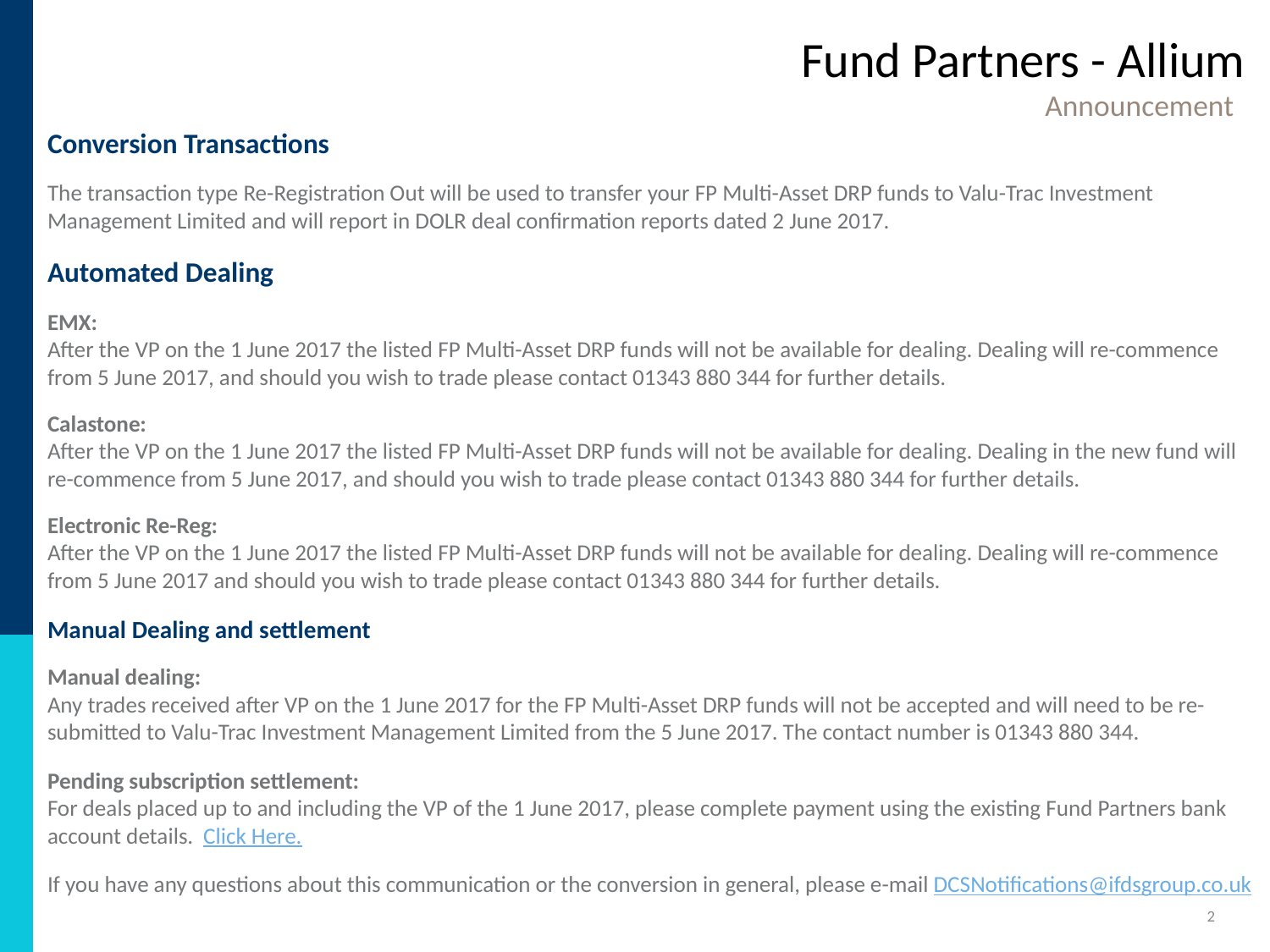

# Fund Partners - Allium
Announcement
Conversion Transactions

The transaction type Re-Registration Out will be used to transfer your FP Multi-Asset DRP funds to Valu-Trac Investment Management Limited and will report in DOLR deal confirmation reports dated 2 June 2017.

Automated Dealing

EMX:
After the VP on the 1 June 2017 the listed FP Multi-Asset DRP funds will not be available for dealing. Dealing will re-commence from 5 June 2017, and should you wish to trade please contact 01343 880 344 for further details.

Calastone:
After the VP on the 1 June 2017 the listed FP Multi-Asset DRP funds will not be available for dealing. Dealing in the new fund will re-commence from 5 June 2017, and should you wish to trade please contact 01343 880 344 for further details.

Electronic Re-Reg:
After the VP on the 1 June 2017 the listed FP Multi-Asset DRP funds will not be available for dealing. Dealing will re-commence from 5 June 2017 and should you wish to trade please contact 01343 880 344 for further details.

Manual Dealing and settlement

Manual dealing:
Any trades received after VP on the 1 June 2017 for the FP Multi-Asset DRP funds will not be accepted and will need to be re-submitted to Valu-Trac Investment Management Limited from the 5 June 2017. The contact number is 01343 880 344.

Pending subscription settlement:
For deals placed up to and including the VP of the 1 June 2017, please complete payment using the existing Fund Partners bank account details.  Click Here.

If you have any questions about this communication or the conversion in general, please e-mail DCSNotifications@ifdsgroup.co.uk
2